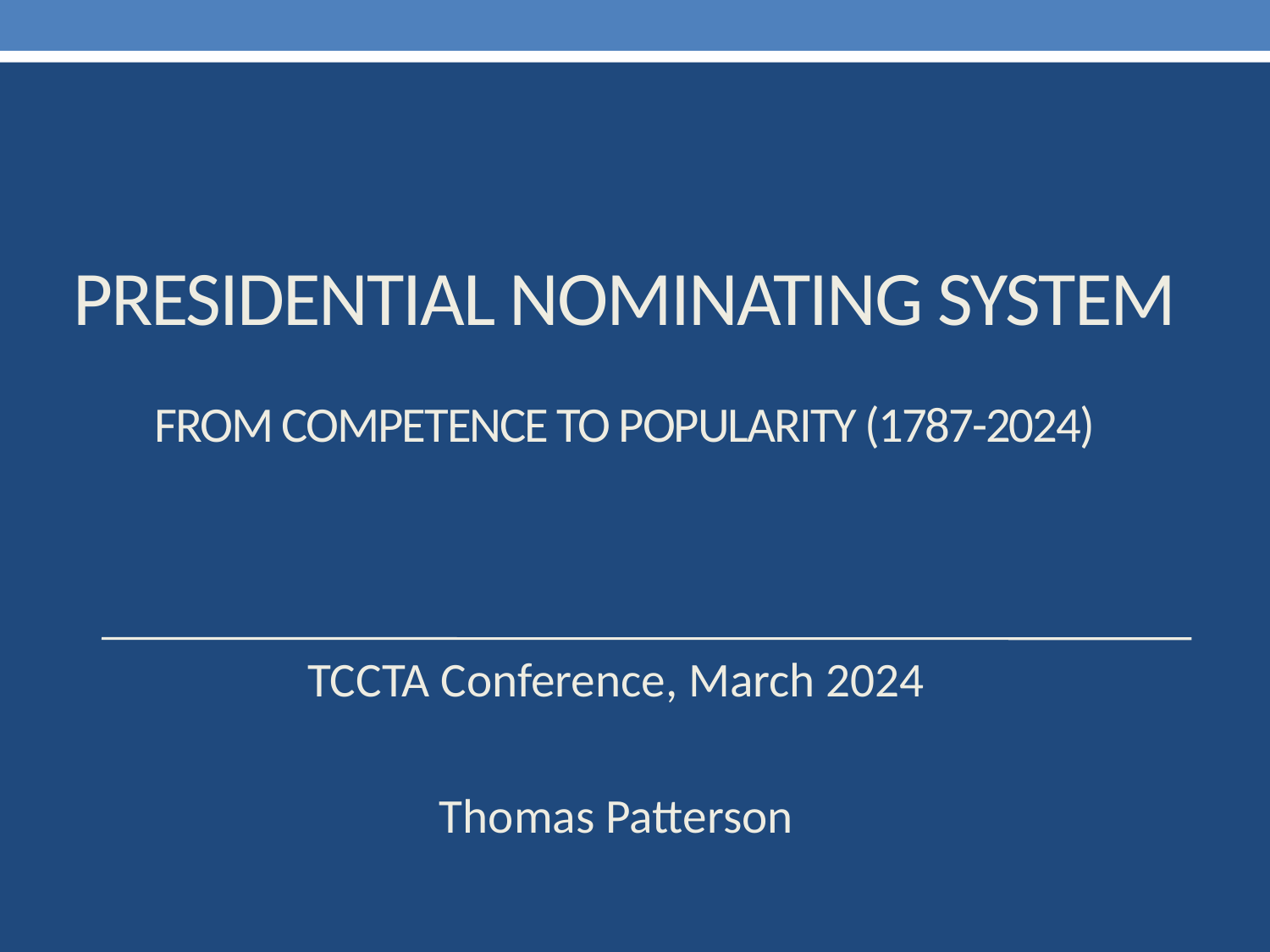

# Presidential nominating system from competence to popularity (1787-2024)
TCCTA Conference, March 2024

Thomas Patterson